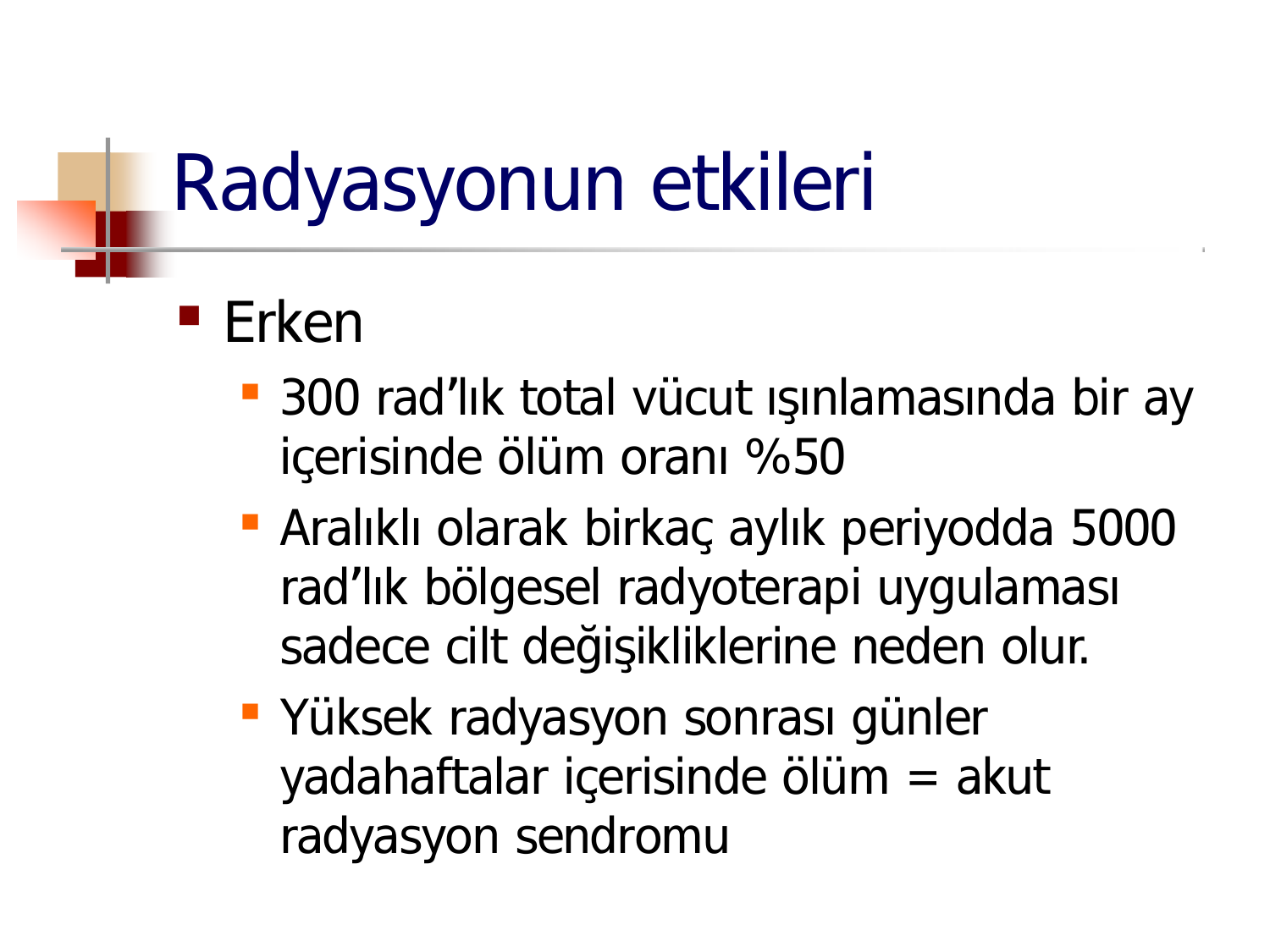

# Radyasyonun etkileri
Erken
300 rad’lık total vücut ışınlamasında bir ay içerisinde ölüm oranı %50
Aralıklı olarak birkaç aylık periyodda 5000 rad’lık bölgesel radyoterapi uygulaması sadece cilt değişikliklerine neden olur.
Yüksek radyasyon sonrası günler yadahaftalar içerisinde ölüm = akut radyasyon sendromu